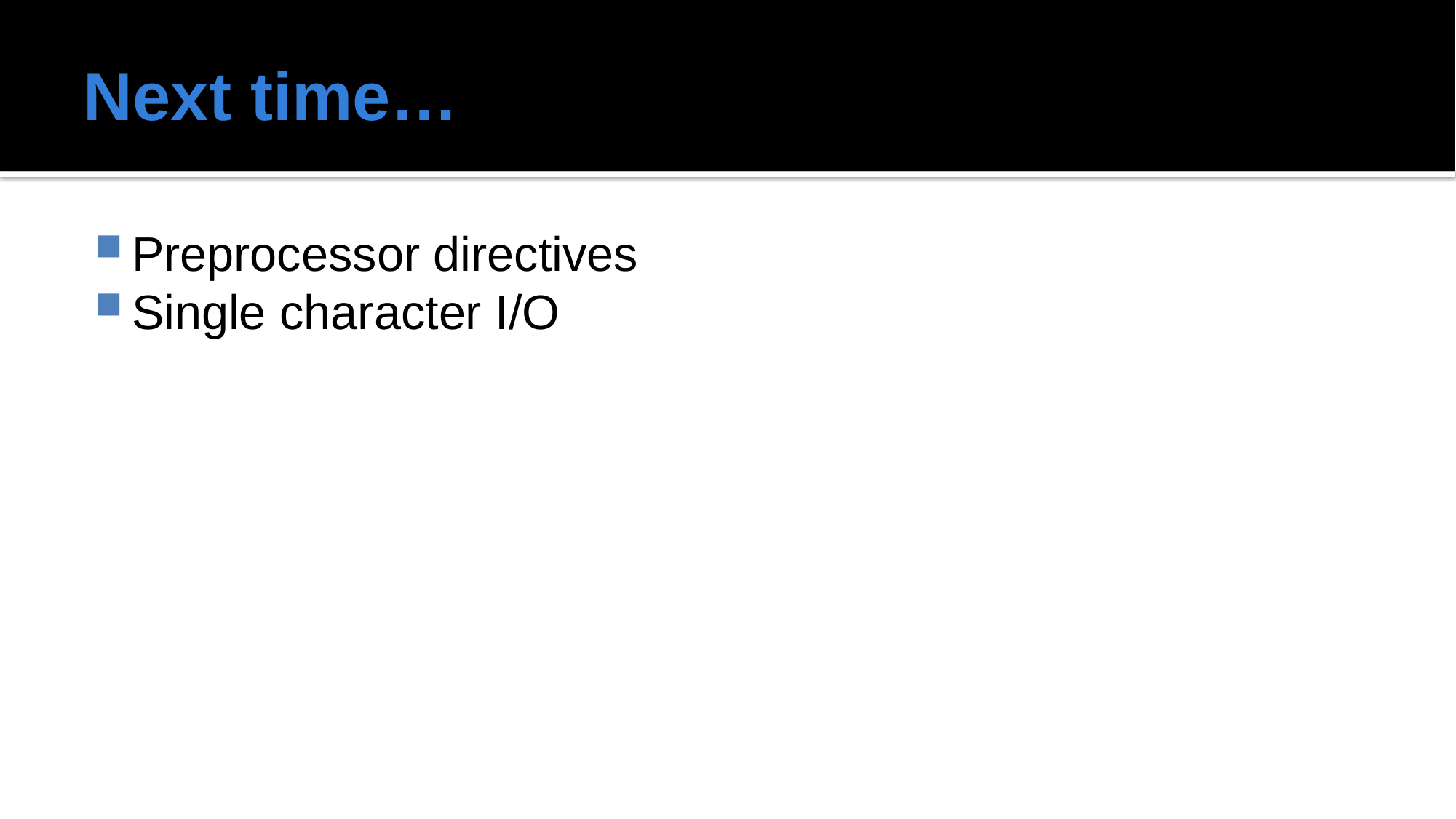

# Next time…
Preprocessor directives
Single character I/O